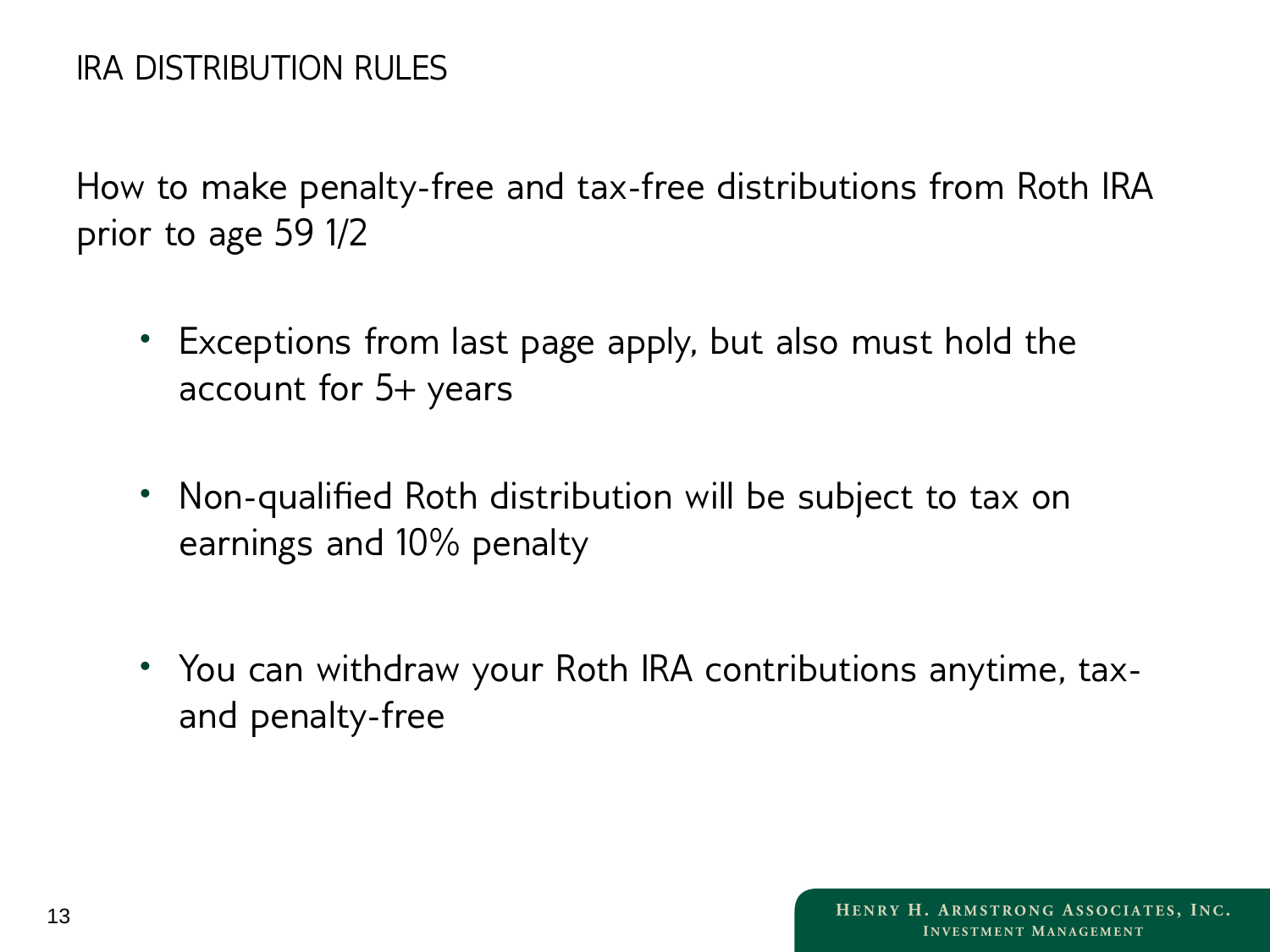

# IRA DISTRIBUTION RULES
How to make penalty-free and tax-free distributions from Roth IRA prior to age 59 1/2

Exceptions from last page apply, but also must hold the account for 5+ years

Non-qualified Roth distribution will be subject to tax on earnings and 10% penalty

You can withdraw your Roth IRA contributions anytime, tax- and penalty-free

13